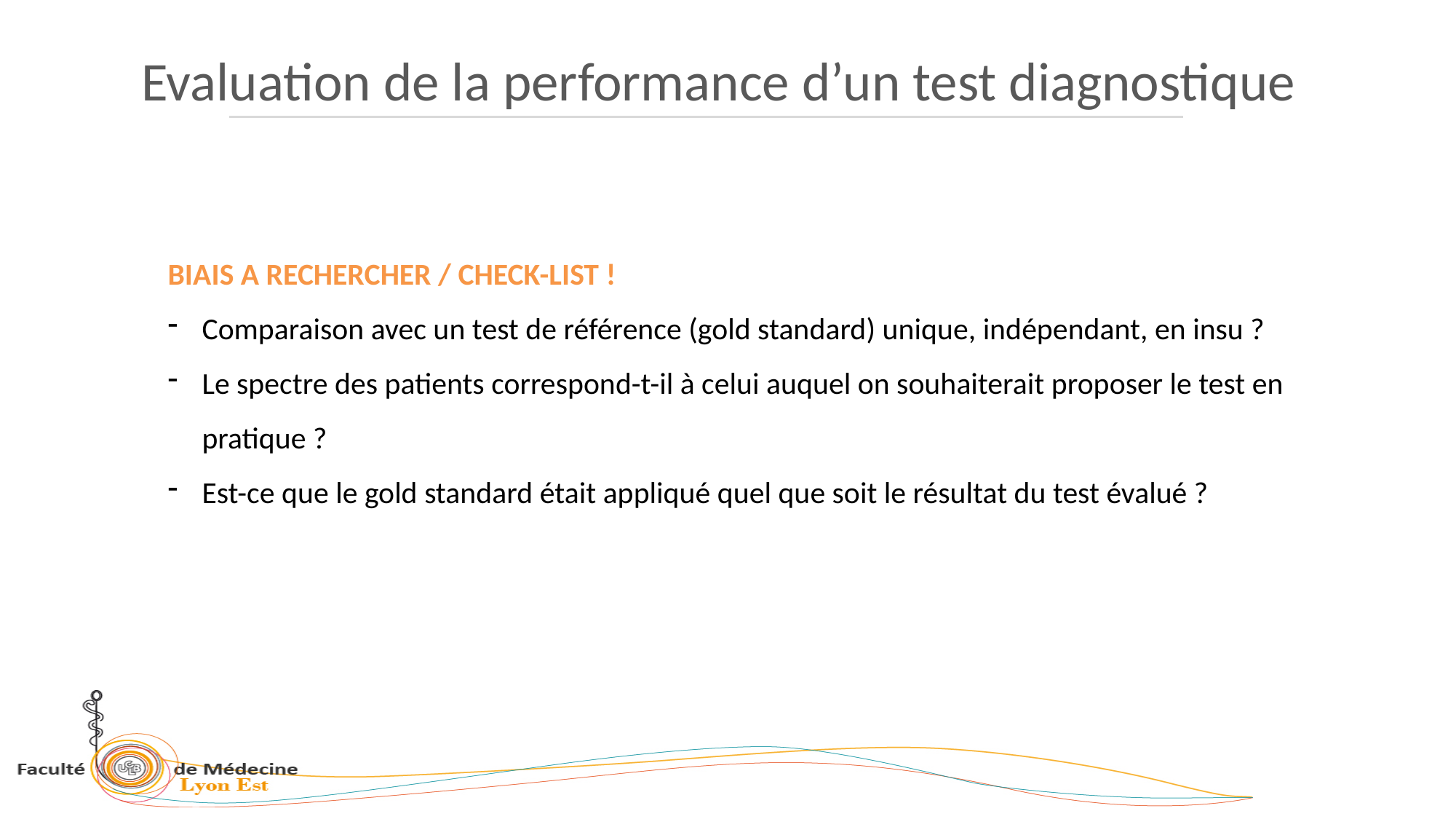

Evaluation de la performance d’un test diagnostique
BIAIS A RECHERCHER / CHECK-LIST !
Comparaison avec un test de référence (gold standard) unique, indépendant, en insu ?
Le spectre des patients correspond-t-il à celui auquel on souhaiterait proposer le test en pratique ?
Est-ce que le gold standard était appliqué quel que soit le résultat du test évalué ?